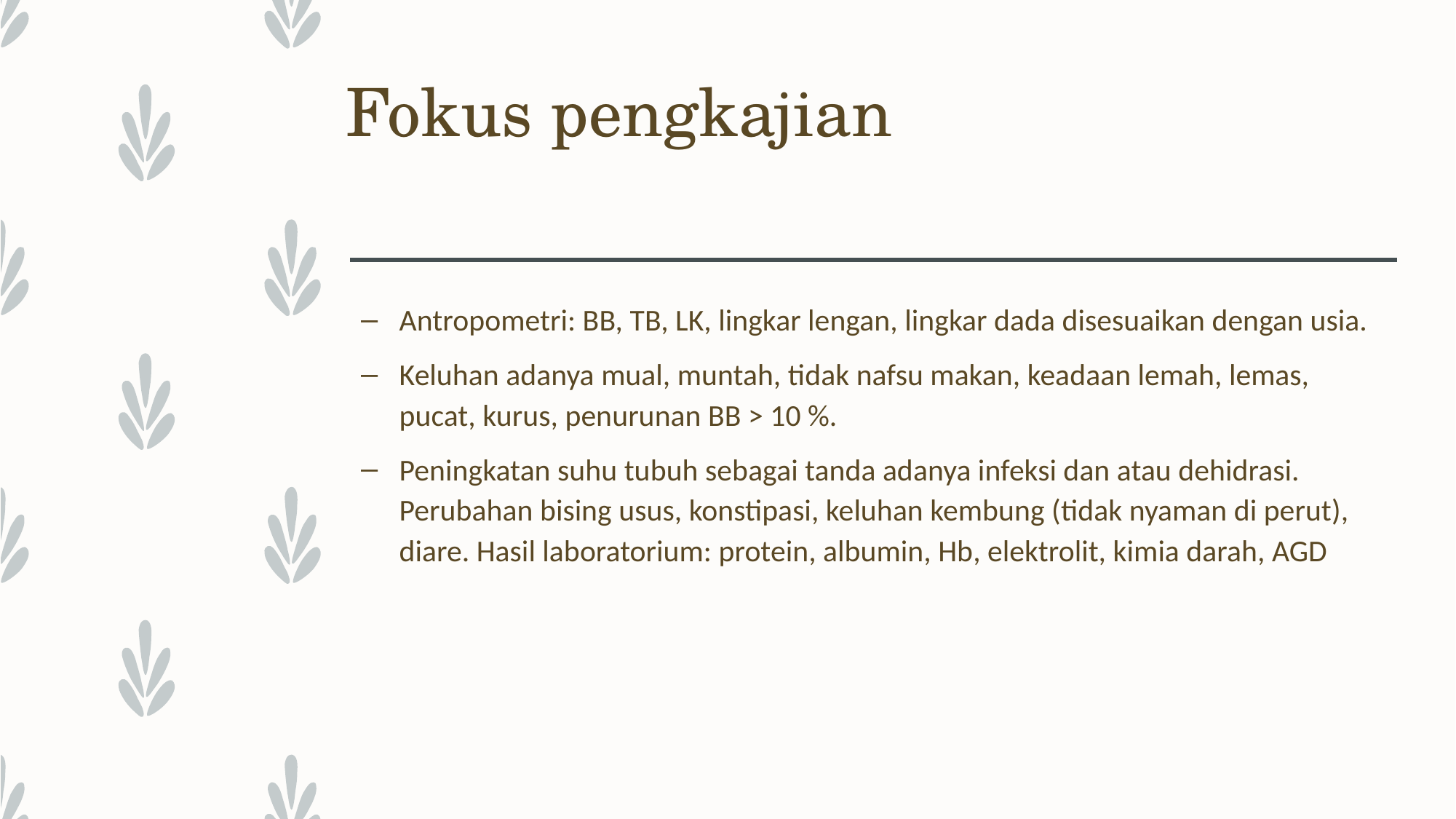

# Fokus pengkajian
Antropometri: BB, TB, LK, lingkar lengan, lingkar dada disesuaikan dengan usia.
Keluhan adanya mual, muntah, tidak nafsu makan, keadaan lemah, lemas, pucat, kurus, penurunan BB > 10 %.
Peningkatan suhu tubuh sebagai tanda adanya infeksi dan atau dehidrasi. Perubahan bising usus, konstipasi, keluhan kembung (tidak nyaman di perut), diare. Hasil laboratorium: protein, albumin, Hb, elektrolit, kimia darah, AGD